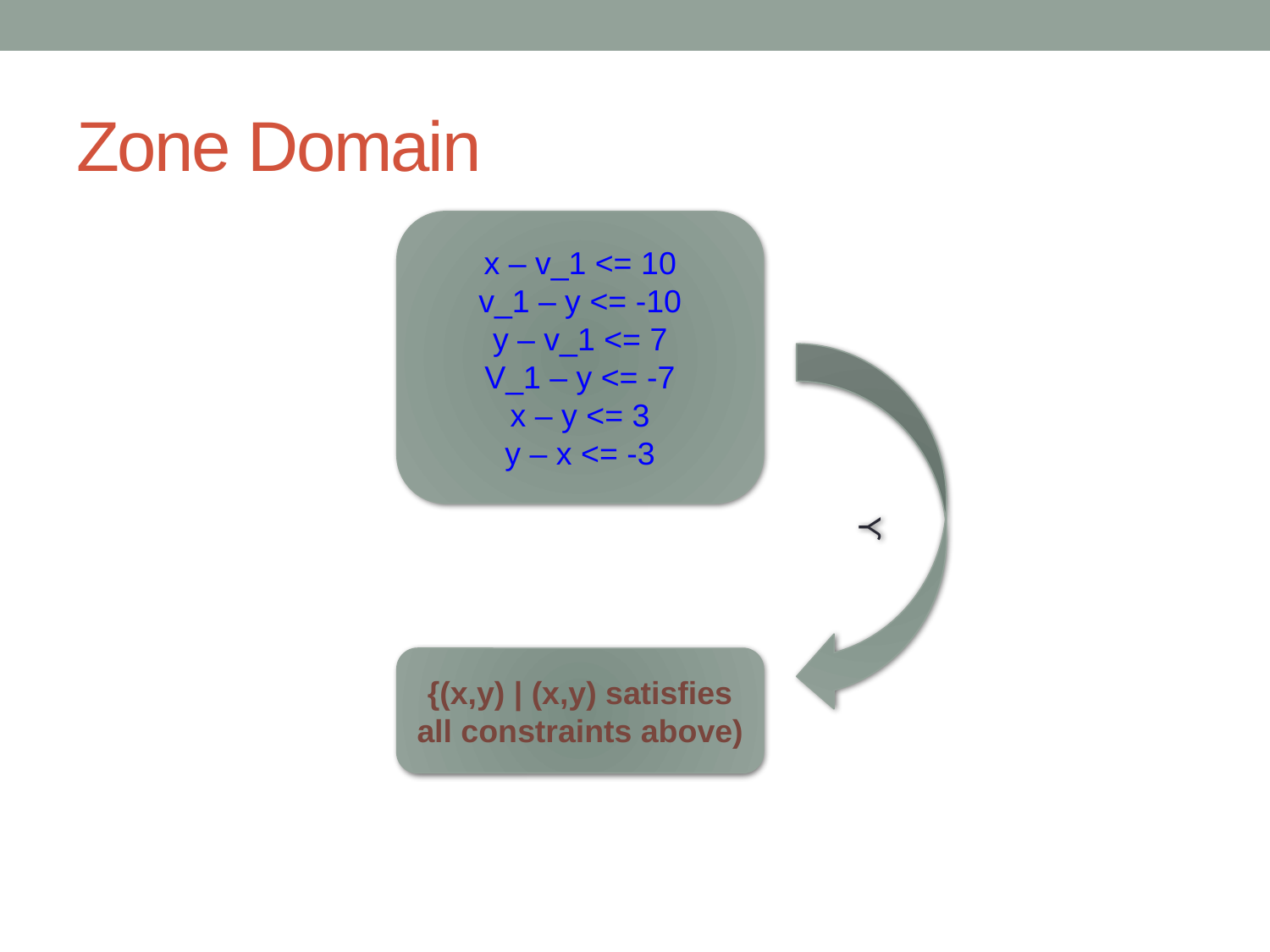

# Zone Domain
x – v_1 <= 10
v_1 – y <= -10
y – v_1 <= 7
V_1 – y <= -7
x – y <= 3
y – x <= -3
ϒ
{(x,y) | (x,y) satisfies all constraints above)